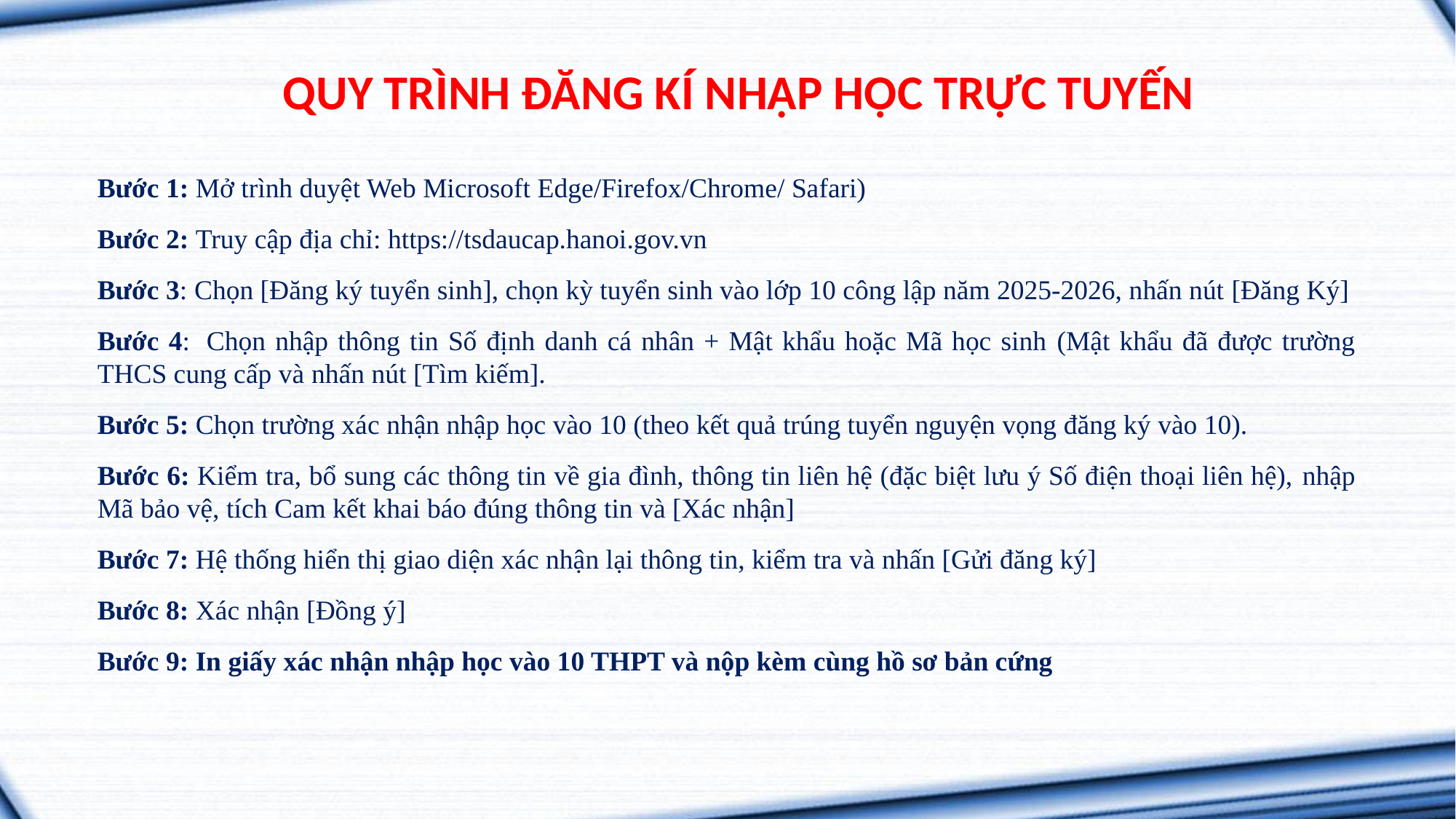

QUY TRÌNH ĐĂNG KÍ NHẬP HỌC TRỰC TUYẾN
Bước 1: Mở trình duyệt Web Microsoft Edge/Firefox/Chrome/ Safari)
Bước 2: Truy cập địa chỉ: https://tsdaucap.hanoi.gov.vn
Bước 3: Chọn [Đăng ký tuyển sinh], chọn kỳ tuyển sinh vào lớp 10 công lập năm 2025-2026, nhấn nút [Đăng Ký]
Bước 4:  Chọn nhập thông tin Số định danh cá nhân + Mật khẩu hoặc Mã học sinh (Mật khẩu đã được trường THCS cung cấp và nhấn nút [Tìm kiếm].
Bước 5: Chọn trường xác nhận nhập học vào 10 (theo kết quả trúng tuyển nguyện vọng đăng ký vào 10).
Bước 6: Kiểm tra, bổ sung các thông tin về gia đình, thông tin liên hệ (đặc biệt lưu ý Số điện thoại liên hệ), nhập Mã bảo vệ, tích Cam kết khai báo đúng thông tin và [Xác nhận]
Bước 7: Hệ thống hiển thị giao diện xác nhận lại thông tin, kiểm tra và nhấn [Gửi đăng ký]
Bước 8: Xác nhận [Đồng ý]
Bước 9: In giấy xác nhận nhập học vào 10 THPT và nộp kèm cùng hồ sơ bản cứng